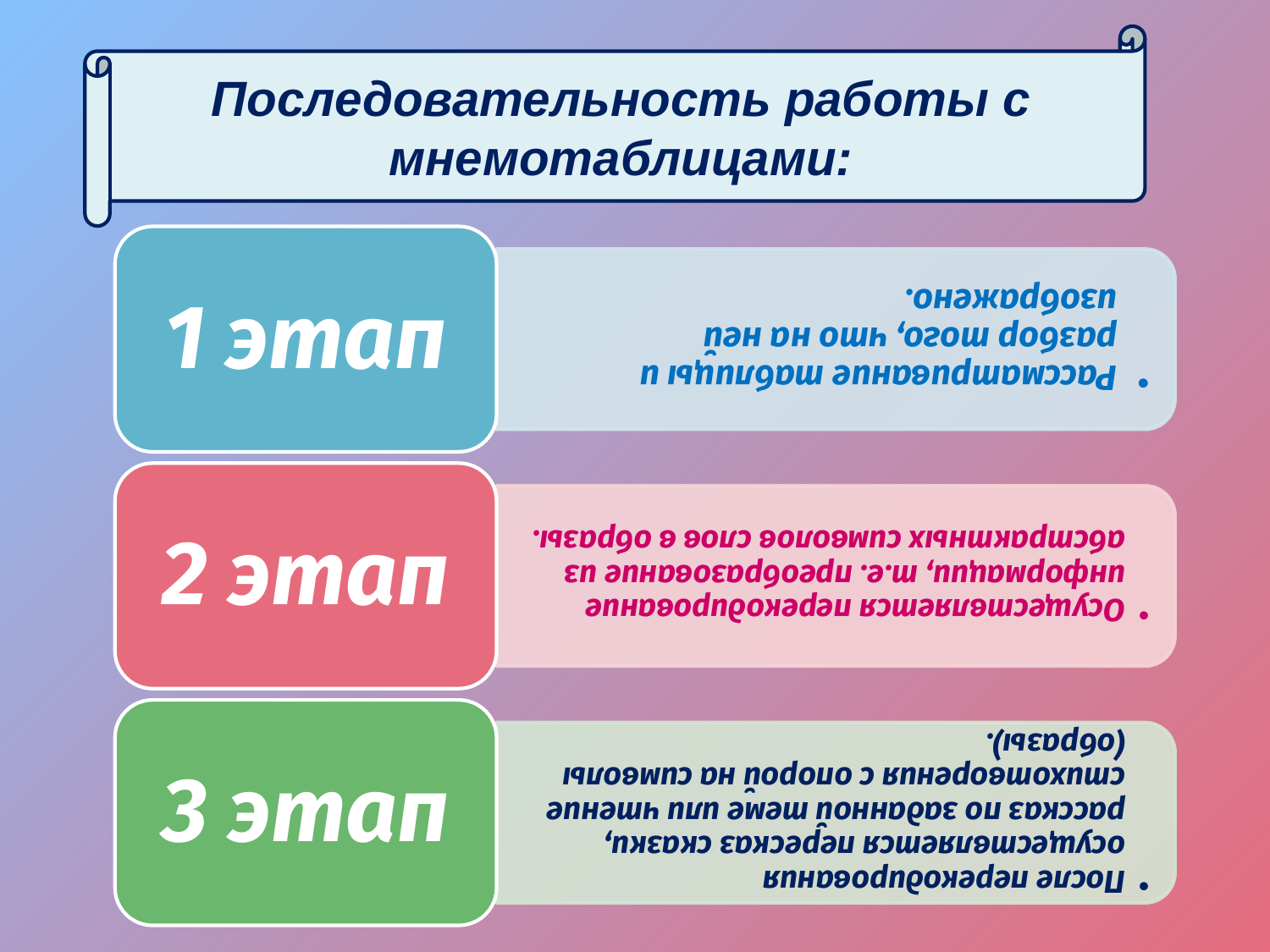

Последовательность работы с мнемотаблицами:
Последовательность работы с мнемтаблицами:
Рассматривание таблицы и разбор того, что на ней изображено.
1 этап
Осуществляется перекодирование информации, т.е. преобразование из абстрактных символов слов в образы.
2 этап
После перекодирования осуществляется пересказ сказки, рассказ по заданной теме или чтение стихотворения с опорой на символы (образы).
3 этап